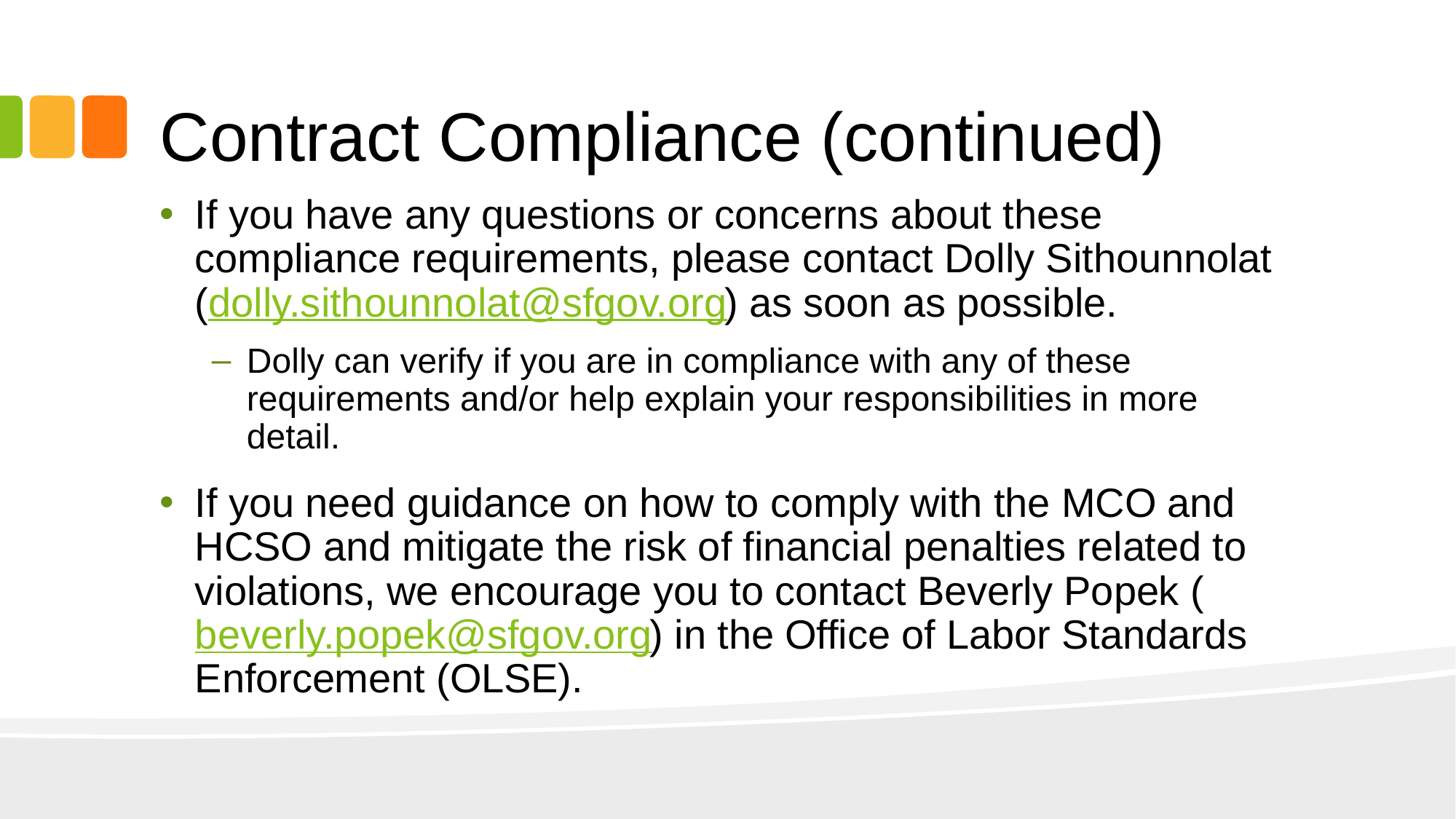

# Contract Compliance (continued)
If you have any questions or concerns about these compliance requirements, please contact Dolly Sithounnolat (dolly.sithounnolat@sfgov.org) as soon as possible.
Dolly can verify if you are in compliance with any of these requirements and/or help explain your responsibilities in more detail.
If you need guidance on how to comply with the MCO and HCSO and mitigate the risk of financial penalties related to violations, we encourage you to contact Beverly Popek (beverly.popek@sfgov.org) in the Office of Labor Standards Enforcement (OLSE).